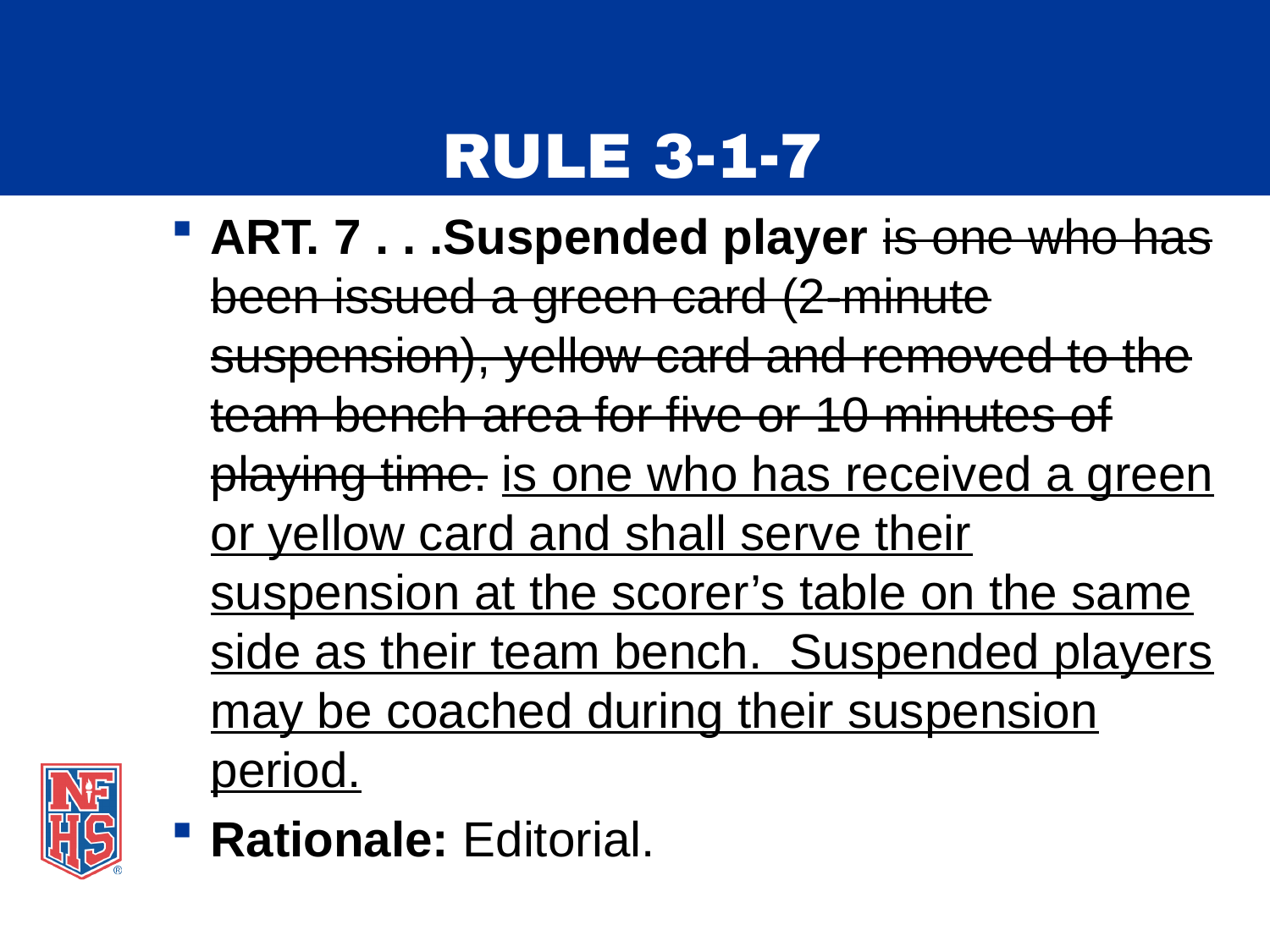

# RULE 3-1-7
ART. 7 . . .Suspended player is one who has been issued a green card (2-minute suspension), yellow card and removed to the team bench area for five or 10 minutes of playing time. is one who has received a green or yellow card and shall serve their suspension at the scorer’s table on the same side as their team bench.  Suspended players may be coached during their suspension period.
Rationale: Editorial.